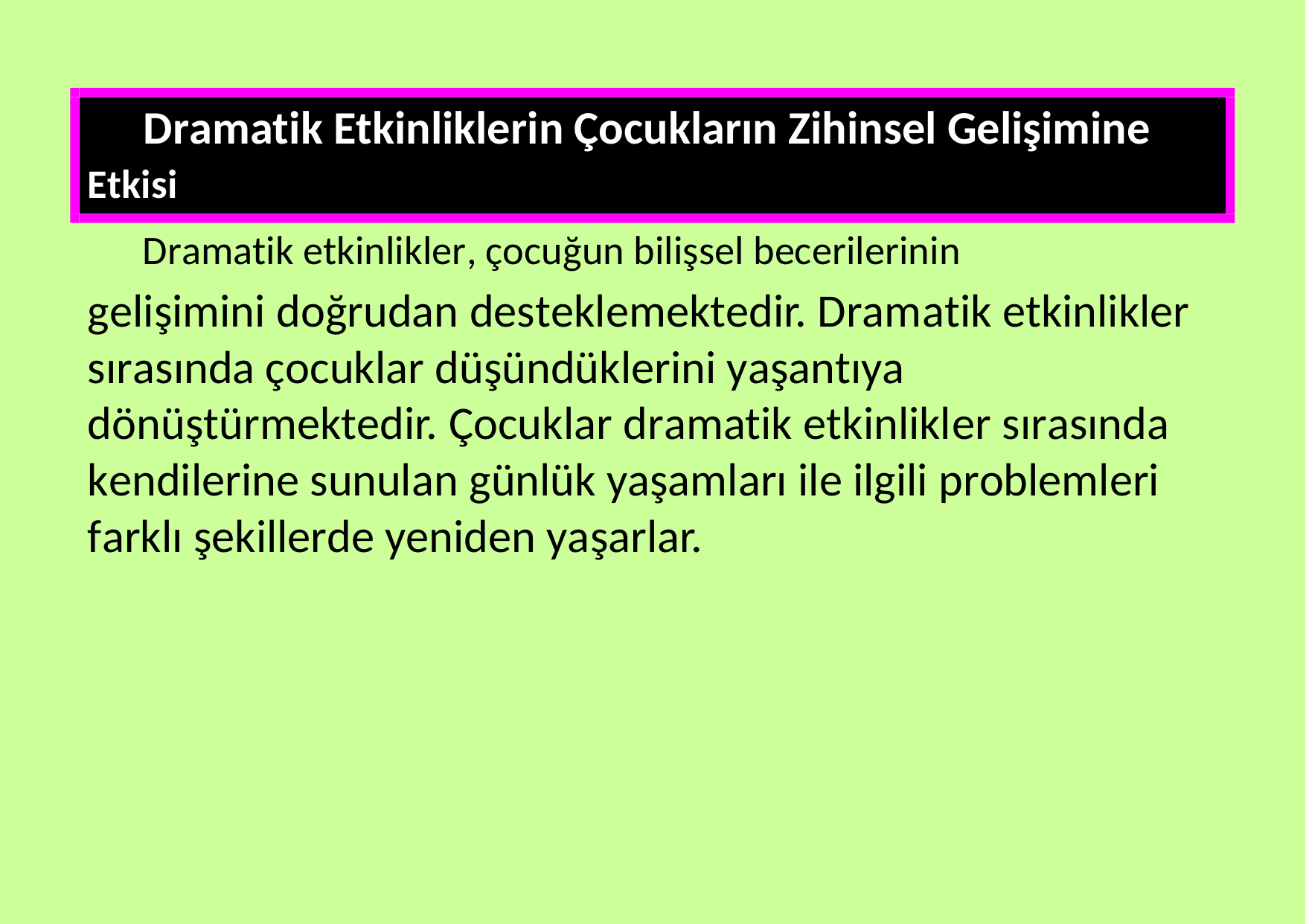

Dramatik Etkinliklerin Çocukların Zihinsel Gelişimine
Etkisi

Dramatik etkinlikler, çocuğun bilişsel becerilerinin
gelişimini doğrudan desteklemektedir. Dramatik etkinlikler sırasında çocuklar düşündüklerini yaşantıya dönüştürmektedir. Çocuklar dramatik etkinlikler sırasında
kendilerine sunulan günlük yaşamları ile ilgili problemleri farklı şekillerde yeniden yaşarlar.